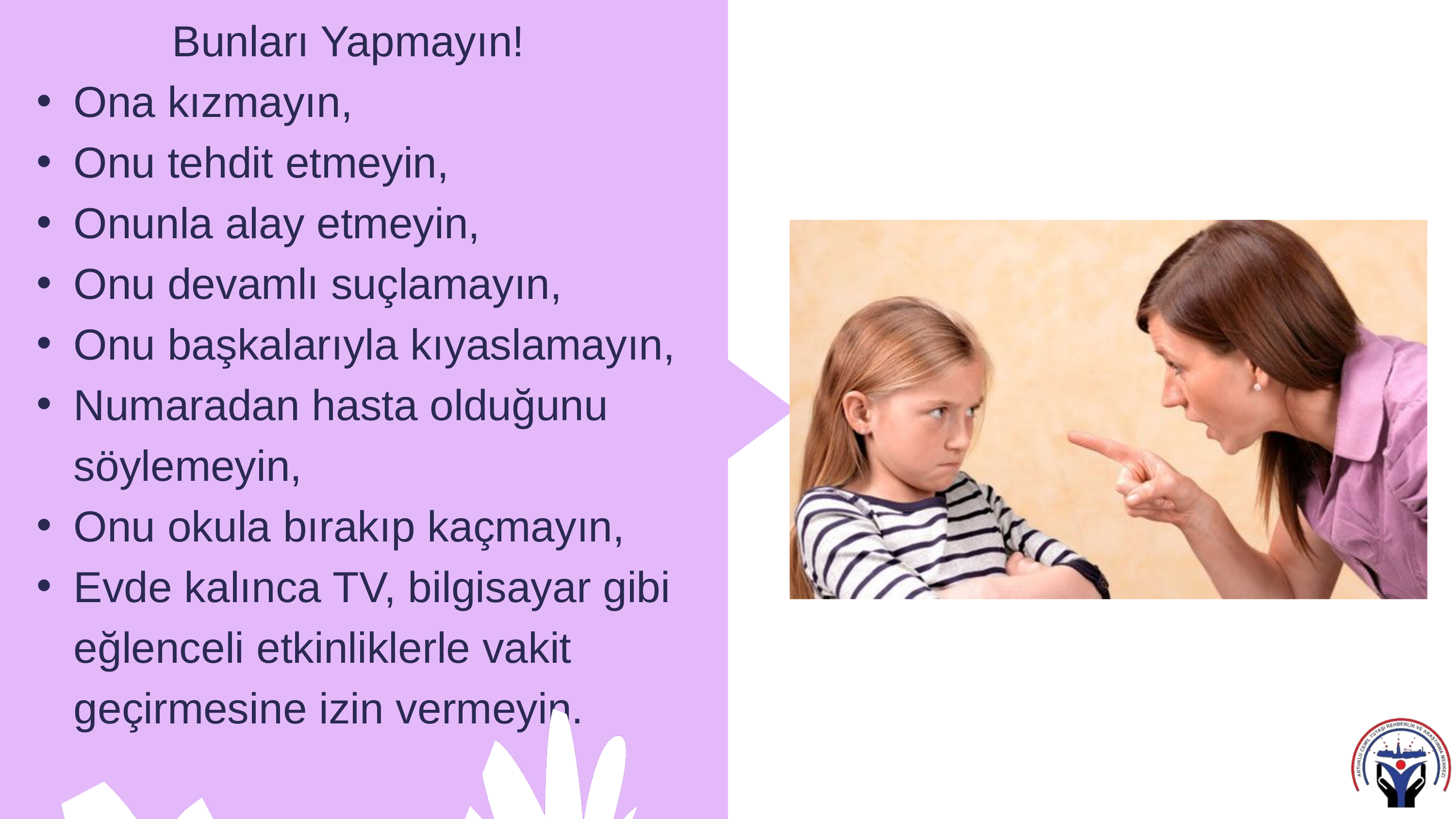

Bunları Yapmayın!
Ona kızmayın,
Onu tehdit etmeyin,
Onunla alay etmeyin,
Onu devamlı suçlamayın,
Onu başkalarıyla kıyaslamayın,
Numaradan hasta olduğunu söylemeyin,
Onu okula bırakıp kaçmayın,
Evde kalınca TV, bilgisayar gibi eğlenceli etkinliklerle vakit geçirmesine izin vermeyin.